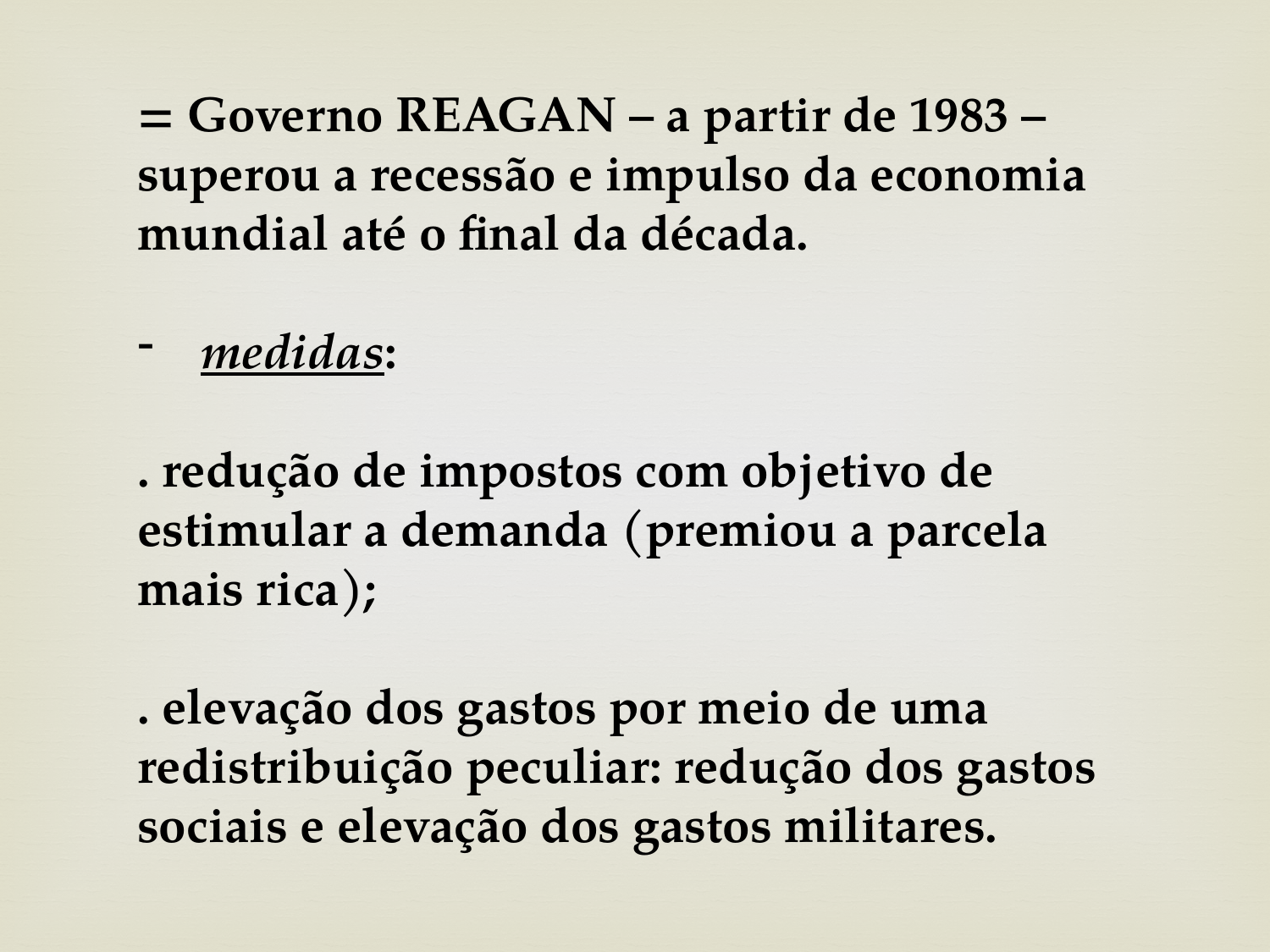

= Governo REAGAN – a partir de 1983 – superou a recessão e impulso da economia mundial até o final da década.

medidas:

. redução de impostos com objetivo de estimular a demanda (premiou a parcela mais rica);

. elevação dos gastos por meio de uma redistribuição peculiar: redução dos gastos sociais e elevação dos gastos militares.